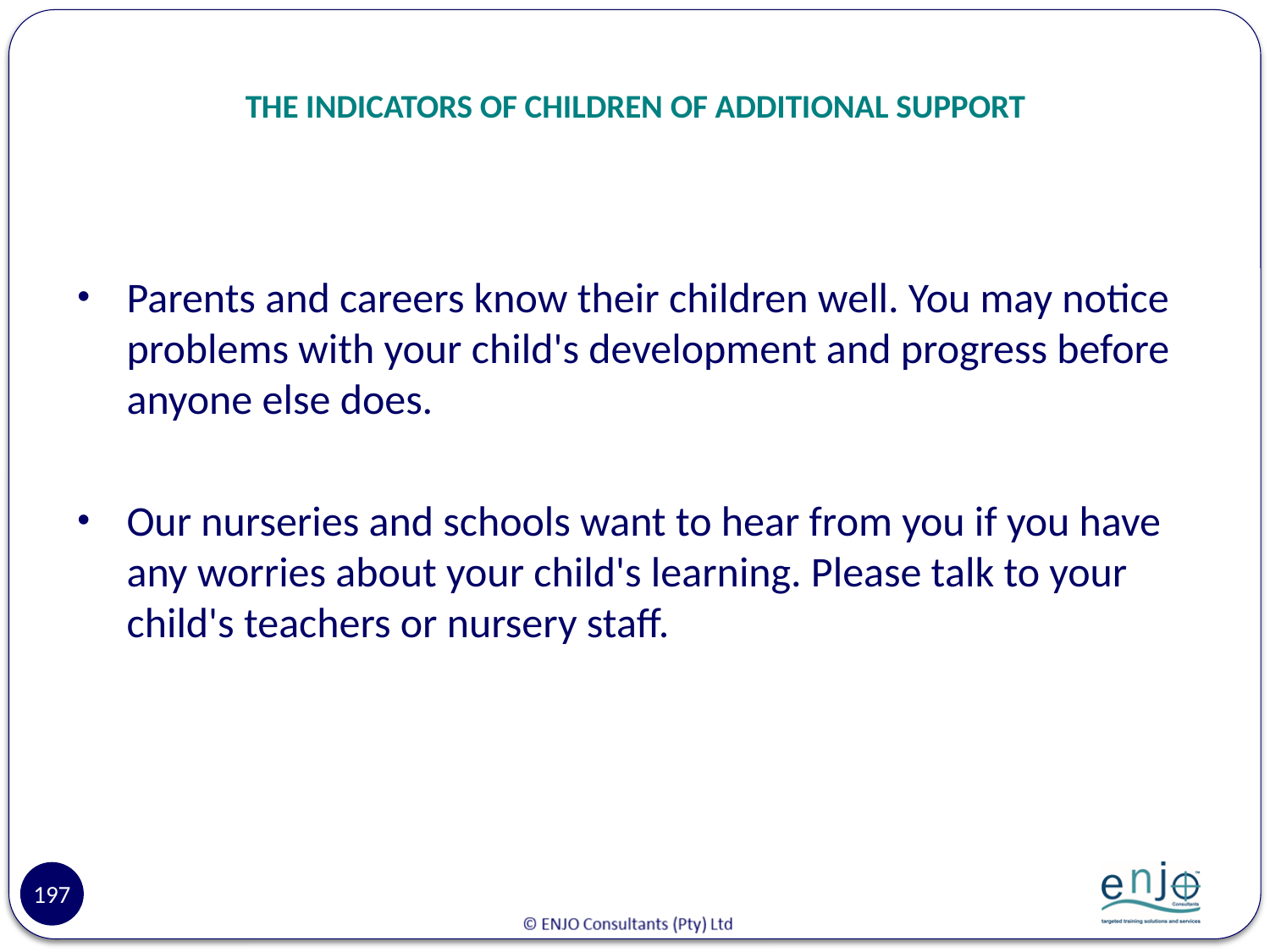

# THE INDICATORS OF CHILDREN OF ADDITIONAL SUPPORT
Parents and careers know their children well. You may notice problems with your child's development and progress before anyone else does.

Our nurseries and schools want to hear from you if you have any worries about your child's learning. Please talk to your child's teachers or nursery staff.

197